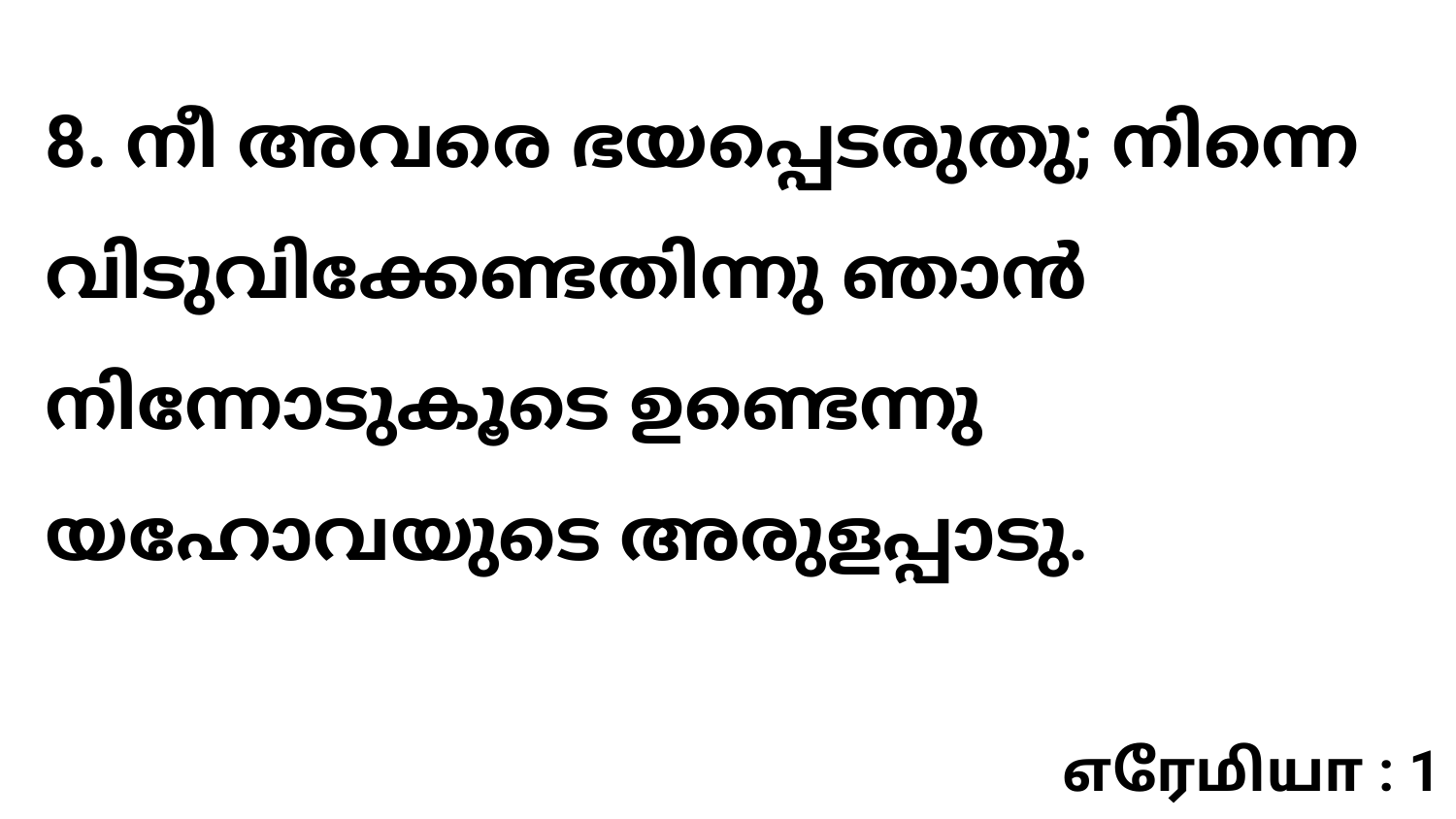

8. നീ അവരെ ഭയപ്പെടരുതു; നിന്നെ വിടുവിക്കേണ്ടതിന്നു ഞാൻ നിന്നോടുകൂടെ ഉണ്ടെന്നു യഹോവയുടെ അരുളപ്പാടു.
எரேமியா : 1